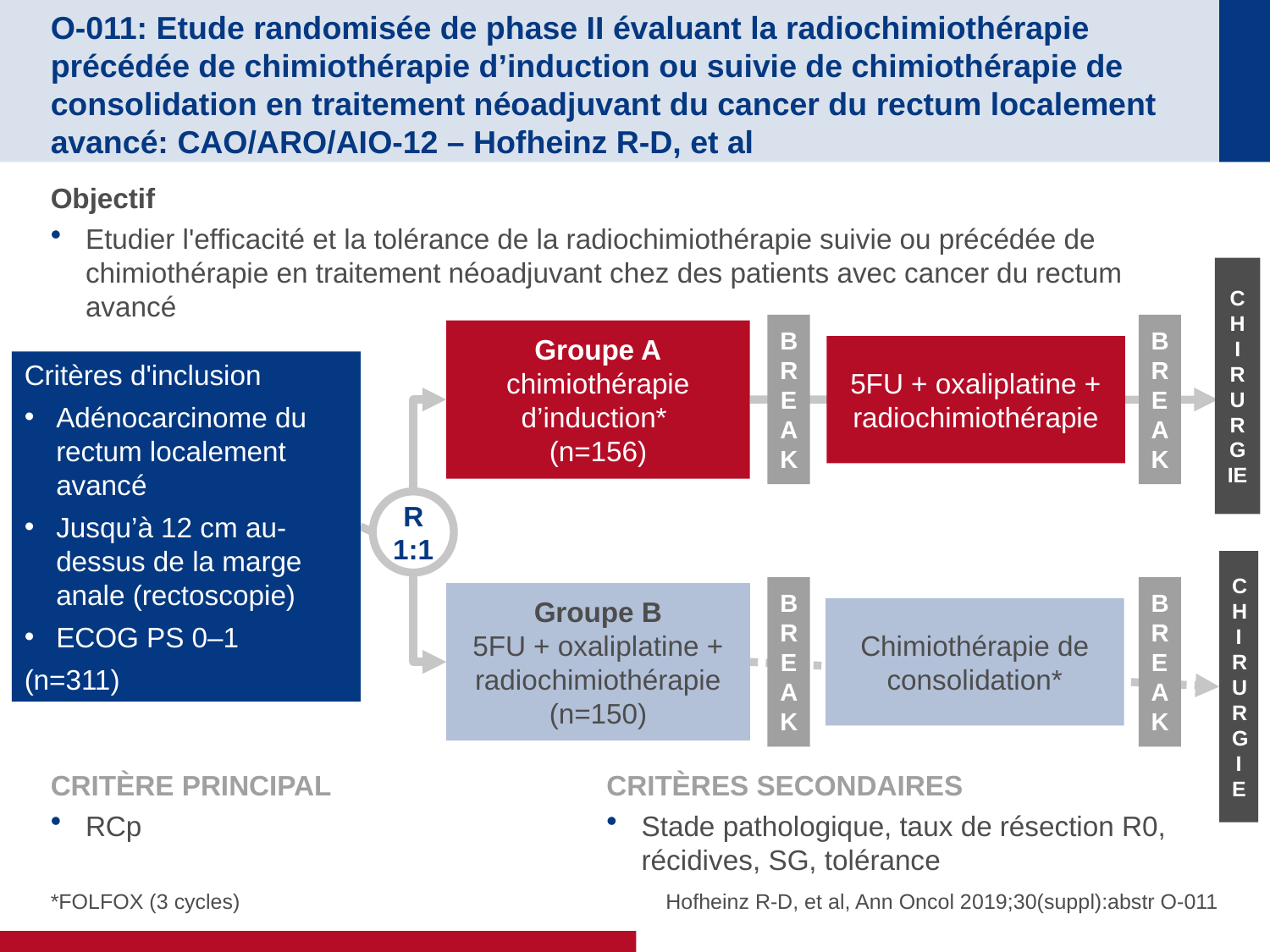

# O-011: Etude randomisée de phase II évaluant la radiochimiothérapie précédée de chimiothérapie d’induction ou suivie de chimiothérapie de consolidation en traitement néoadjuvant du cancer du rectum localement avancé: CAO/ARO/AIO-12 – Hofheinz R-D, et al
Objectif
Etudier l'efficacité et la tolérance de la radiochimiothérapie suivie ou précédée de chimiothérapie en traitement néoadjuvant chez des patients avec cancer du rectum avancé
CHIRURGIE
BREAK
BREAK
Groupe A
chimiothérapie d’induction*
(n=156)
5FU + oxaliplatine + radiochimiothérapie
Critères d'inclusion
Adénocarcinome du rectum localement avancé
Jusqu’à 12 cm au-dessus de la marge anale (rectoscopie)
ECOG PS 0–1
(n=311)
R
1:1
CHIRURGIE
BREAK
BREAK
Groupe B
5FU + oxaliplatine + radiochimiothérapie
(n=150)
Chimiothérapie de consolidation*
CRITÈRE PRINCIPAL
RCp

CRITÈRES SECONDAIRES
Stade pathologique, taux de résection R0, récidives, SG, tolérance
*FOLFOX (3 cycles)
Hofheinz R-D, et al, Ann Oncol 2019;30(suppl):abstr O-011